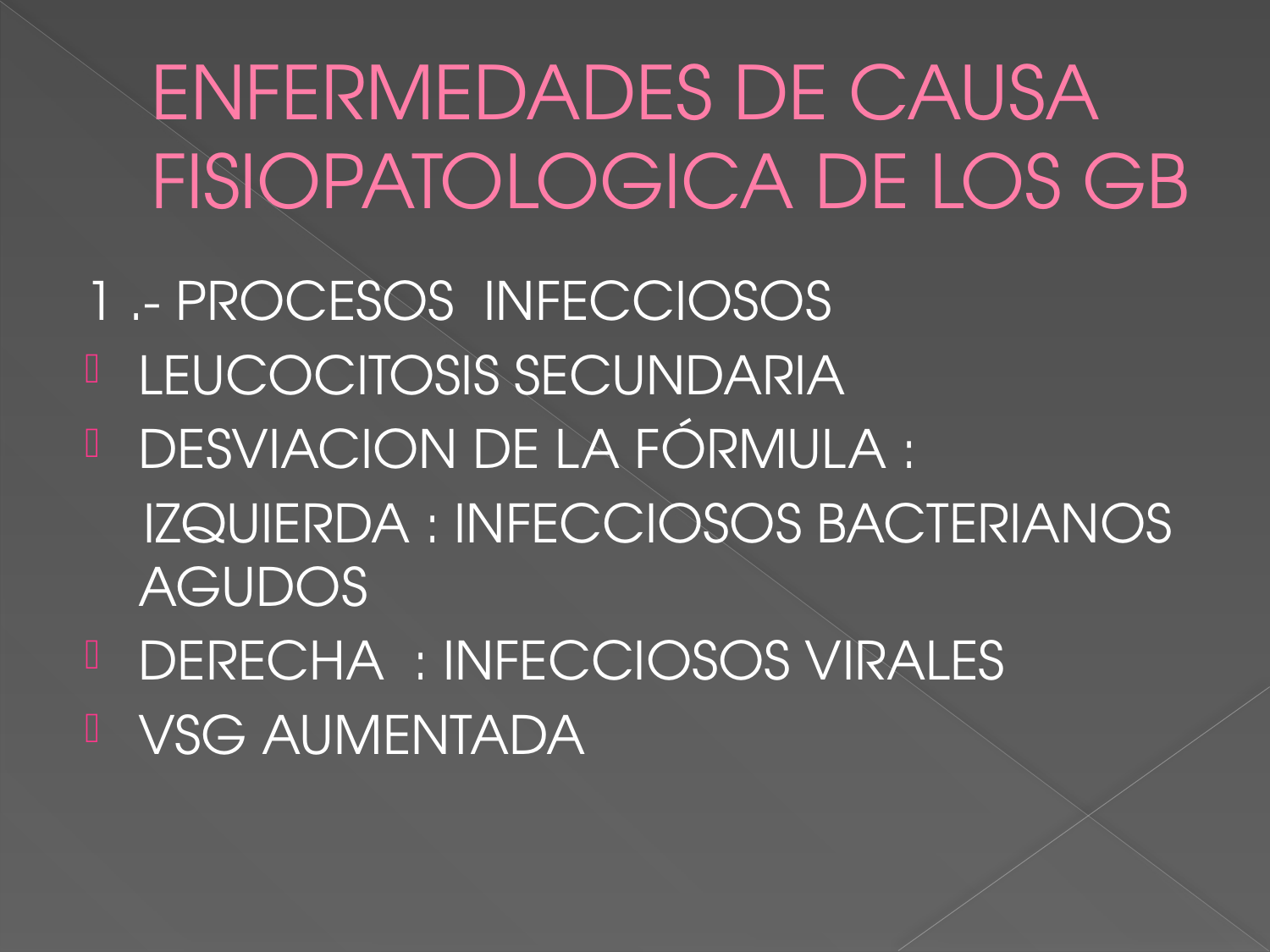

# ENFERMEDADES DE CAUSA FISIOPATOLOGICA DE LOS GB
1 .- PROCESOS  INFECCIOSOS
LEUCOCITOSIS SECUNDARIA
DESVIACION DE LA FÓRMULA :
    IZQUIERDA : INFECCIOSOS BACTERIANOS AGUDOS
DERECHA  : INFECCIOSOS VIRALES
VSG AUMENTADA